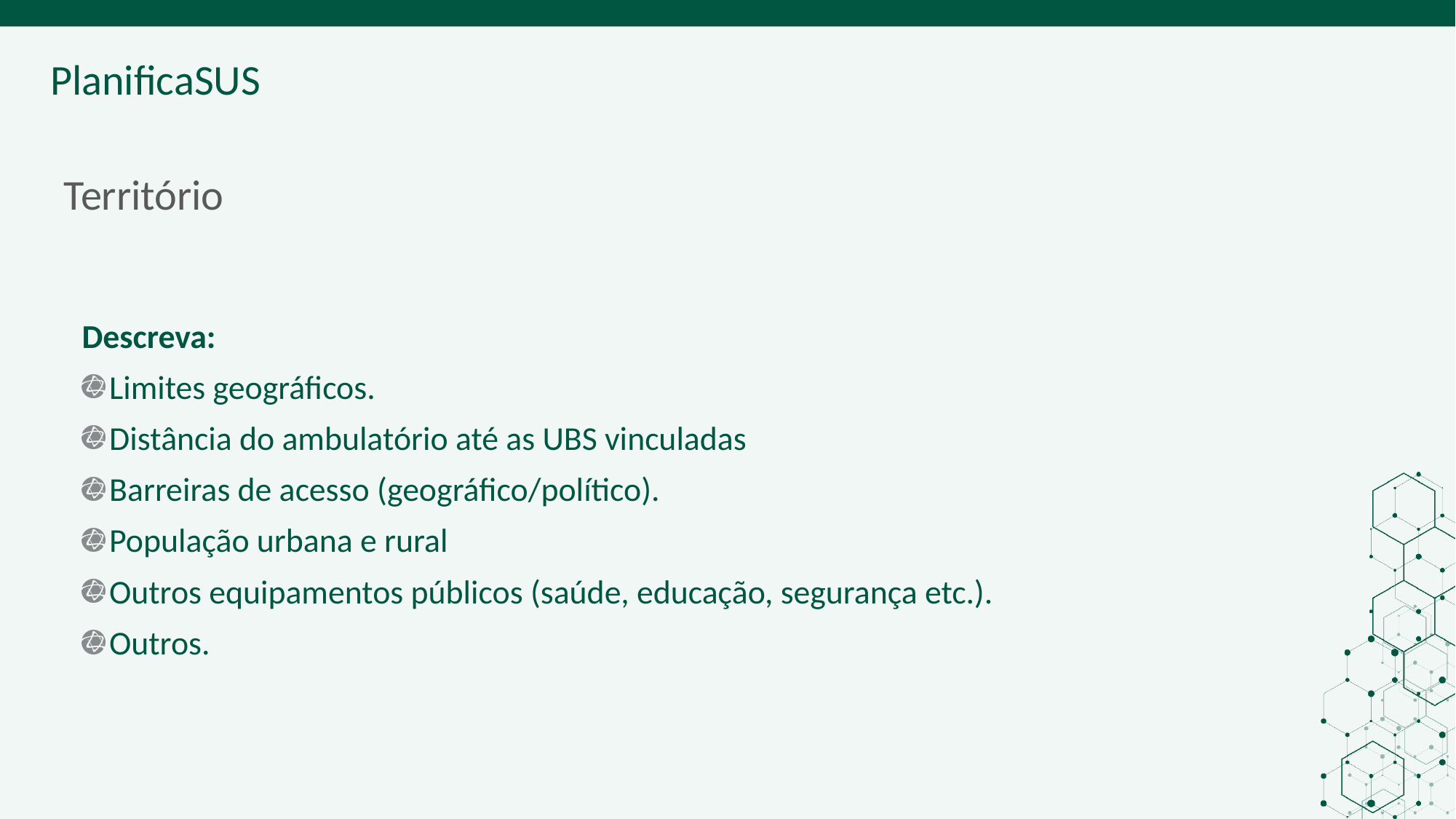

# Território
Descreva:
Limites geográficos.
Distância do ambulatório até as UBS vinculadas
Barreiras de acesso (geográfico/político).
População urbana e rural
Outros equipamentos públicos (saúde, educação, segurança etc.).
Outros.